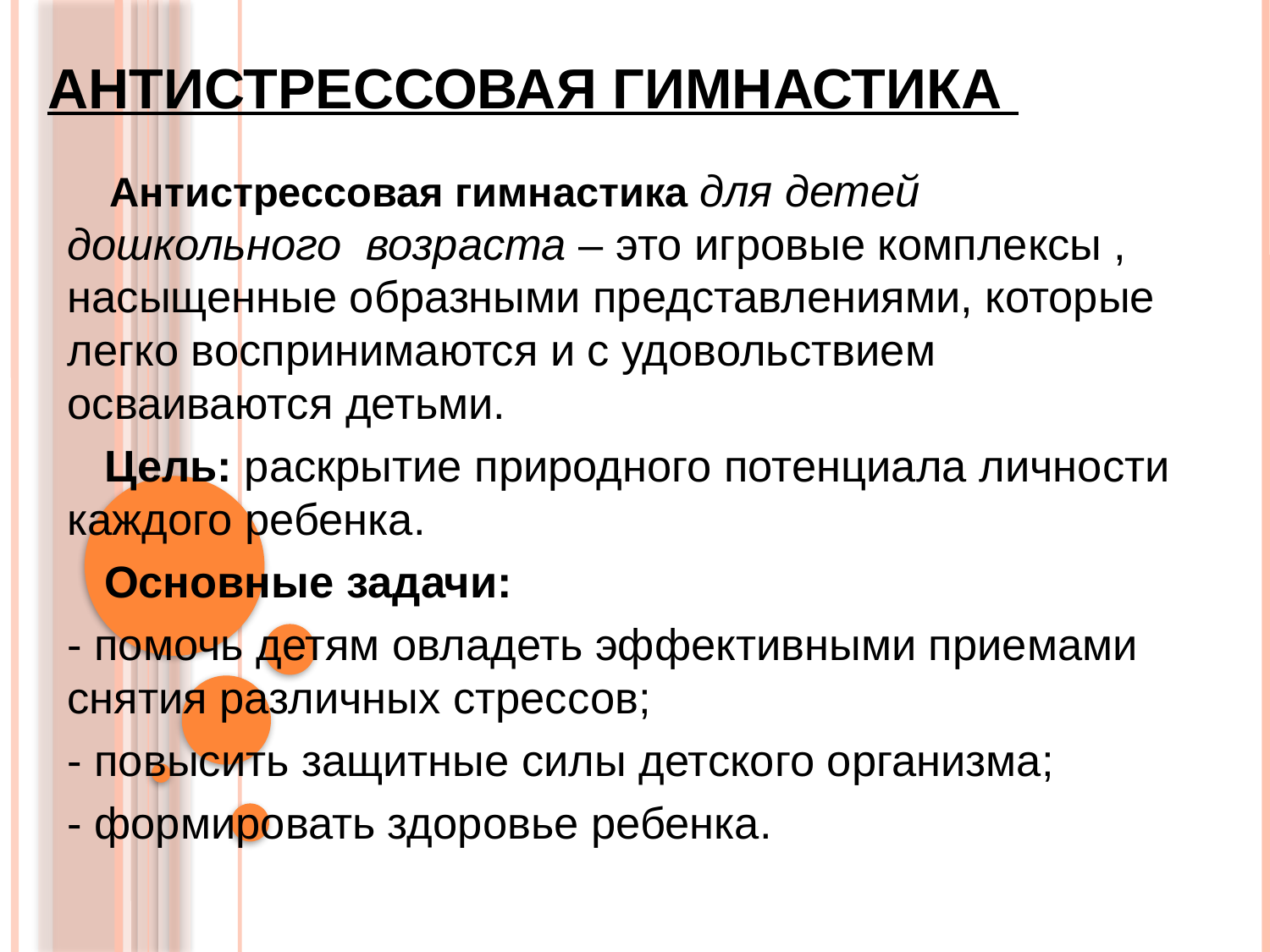

# Антистрессовая гимнастика
    Антистрессовая гимнастика для детей дошкольного  возраста – это игровые комплексы , насыщенные образными представлениями, которые легко воспринимаются и с удовольствием осваиваются детьми.
   Цель: раскрытие природного потенциала личности каждого ребенка.
   Основные задачи:
- помочь детям овладеть эффективными приемами снятия различных стрессов;
- повысить защитные силы детского организма;
- формировать здоровье ребенка.